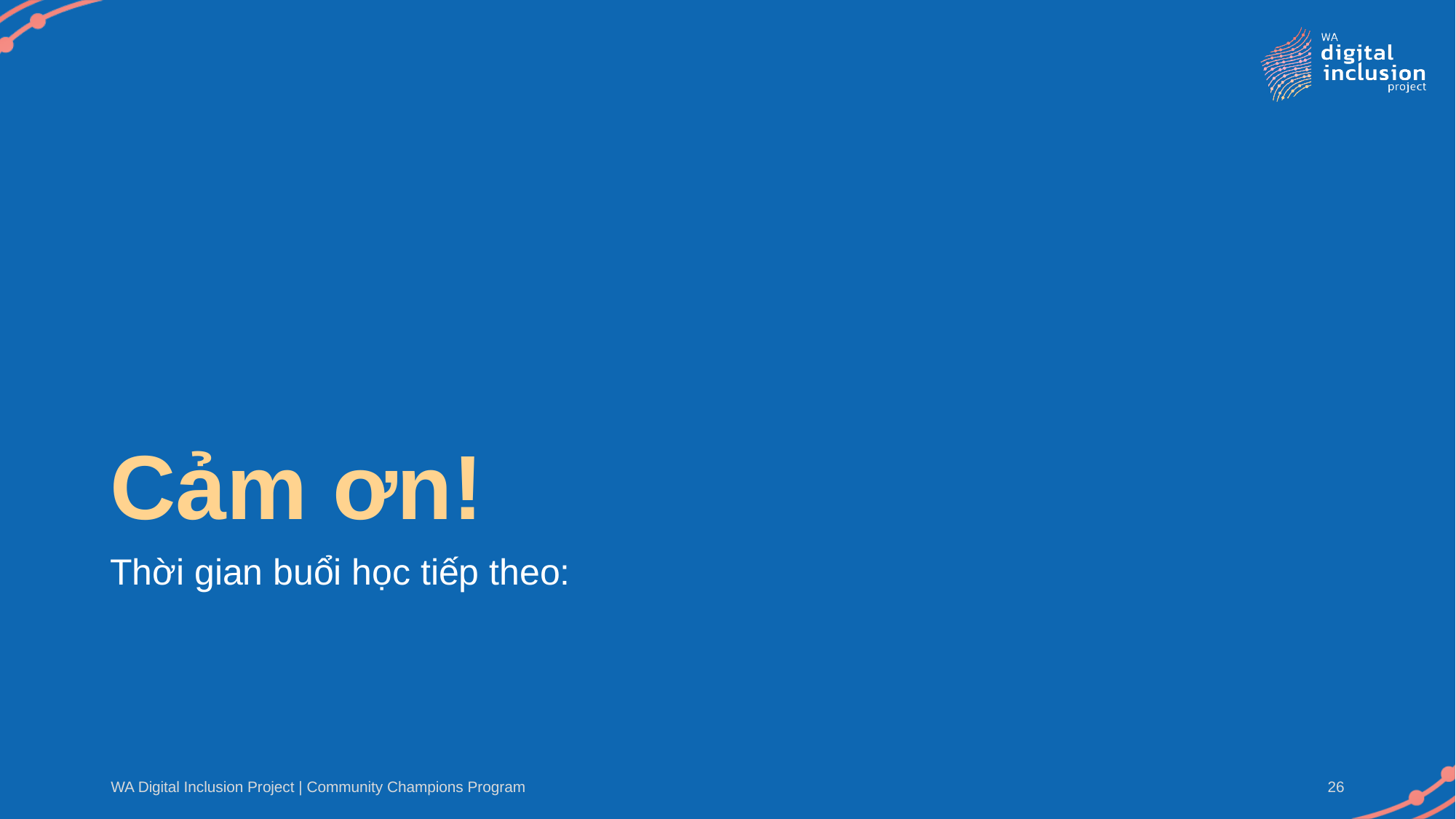

# Cảm ơn!
Thời gian buổi học tiếp theo:
WA Digital Inclusion Project | Community Champions Program
26